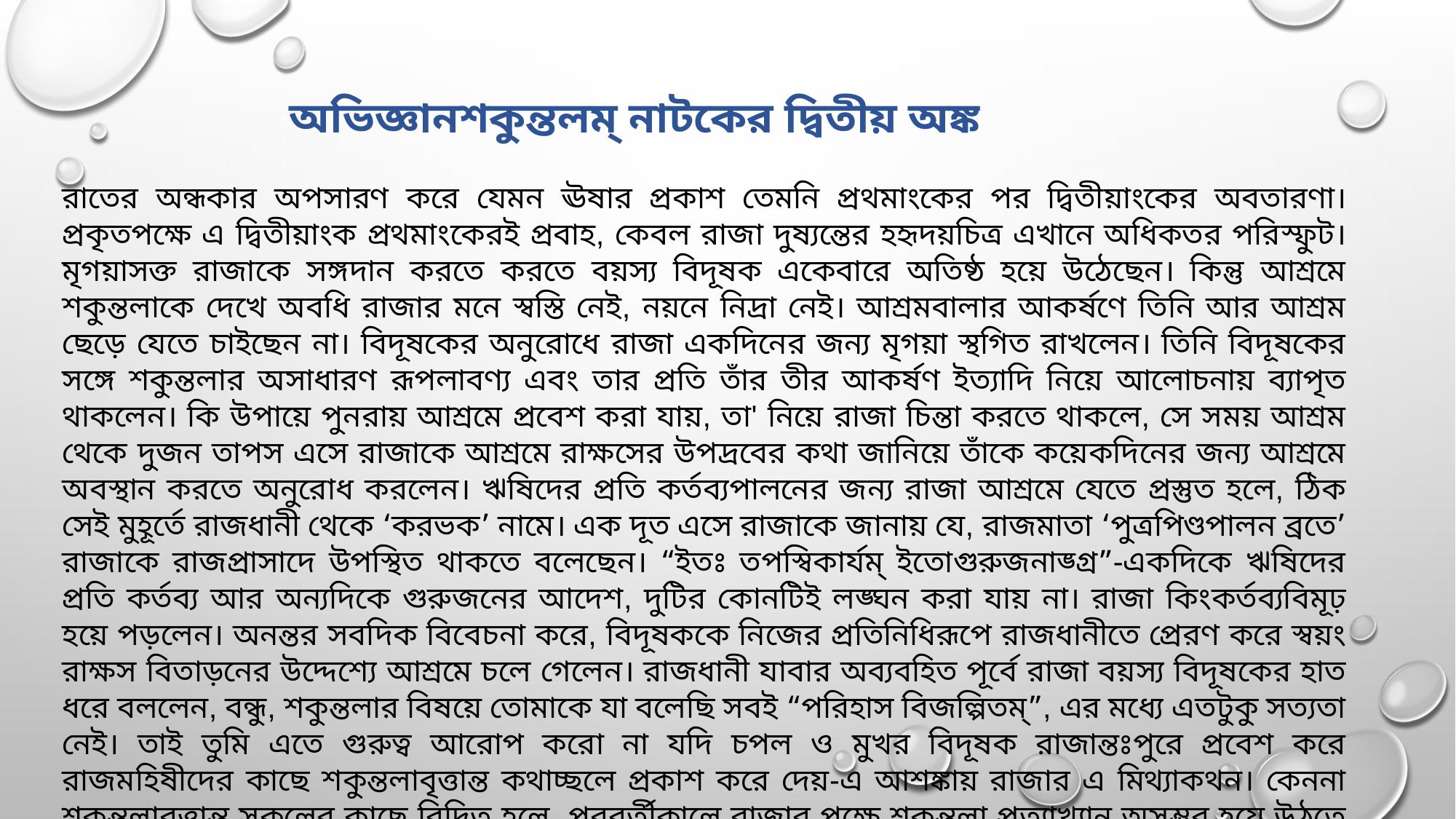

অভিজ্ঞানশকুন্তলম্ নাটকের দ্বিতীয় অঙ্ক
রাতের অন্ধকার অপসারণ করে যেমন ঊষার প্রকাশ তেমনি প্রথমাংকের পর দ্বিতীয়াংকের অবতারণা। প্রকৃতপক্ষে এ দ্বিতীয়াংক প্রথমাংকেরই প্রবাহ, কেবল রাজা দুষ্যন্তের হহৃদয়চিত্র এখানে অধিকতর পরিস্ফুট। মৃগয়াসক্ত রাজাকে সঙ্গদান করতে করতে বয়স্য বিদূষক একেবারে অতিষ্ঠ হয়ে উঠেছেন। কিন্তু আশ্রমে শকুন্তলাকে দেখে অবধি রাজার মনে স্বস্তি নেই, নয়নে নিদ্রা নেই। আশ্রমবালার আকর্ষণে তিনি আর আশ্রম ছেড়ে যেতে চাইছেন না। বিদূষকের অনুরোধে রাজা একদিনের জন্য মৃগয়া স্থগিত রাখলেন। তিনি বিদূষকের সঙ্গে শকুন্তলার অসাধারণ রূপলাবণ্য এবং তার প্রতি তাঁর তীর আকর্ষণ ইত্যাদি নিয়ে আলোচনায় ব্যাপৃত থাকলেন। কি উপায়ে পুনরায় আশ্রমে প্রবেশ করা যায়, তা' নিয়ে রাজা চিন্তা করতে থাকলে, সে সময় আশ্রম থেকে দুজন তাপস এসে রাজাকে আশ্রমে রাক্ষসের উপদ্রবের কথা জানিয়ে তাঁকে কয়েকদিনের জন্য আশ্রমে অবস্থান করতে অনুরোধ করলেন। ঋষিদের প্রতি কর্তব্যপালনের জন্য রাজা আশ্রমে যেতে প্রস্তুত হলে, ঠিক সেই মুহূর্তে রাজধানী থেকে ‘করভক’ নামে। এক দূত এসে রাজাকে জানায় যে, রাজমাতা ‘পুত্রপিণ্ডপালন ব্রতে’ রাজাকে রাজপ্রাসাদে উপস্থিত থাকতে বলেছেন। “ইতঃ তপস্বিকার্যম্ ইতোগুরুজনাঙ্গ্র”-একদিকে ঋষিদের প্রতি কর্তব্য আর অন্যদিকে গুরুজনের আদেশ, দুটির কোনটিই লঙ্ঘন করা যায় না। রাজা কিংকর্তব্যবিমূঢ় হয়ে পড়লেন। অনন্তর সবদিক বিবেচনা করে, বিদূষককে নিজের প্রতিনিধিরূপে রাজধানীতে প্রেরণ করে স্বয়ং রাক্ষস বিতাড়নের উদ্দেশ্যে আশ্রমে চলে গেলেন। রাজধানী যাবার অব্যবহিত পূর্বে রাজা বয়স্য বিদূষকের হাত ধরে বললেন, বন্ধু, শকুন্তলার বিষয়ে তোমাকে যা বলেছি সবই “পরিহাস বিজল্পিতম্”, এর মধ্যে এতটুকু সত্যতা নেই। তাই তুমি এতে গুরুত্ব আরোপ করো না যদি চপল ও মুখর বিদূষক রাজান্তঃপুরে প্রবেশ করে রাজমহিষীদের কাছে শকুন্তলাবৃত্তান্ত কথাচ্ছলে প্রকাশ করে দেয়-এ আশঙ্কায় রাজার এ মিথ্যাকথন। কেননা শকুন্তলাবৃত্তান্ত সকলের কাছে বিদিত হলে, পরবর্তীকালে রাজার পক্ষে শকুন্তলা প্রত্যাখ্যান অসম্ভব হয়ে উঠতে পারে।